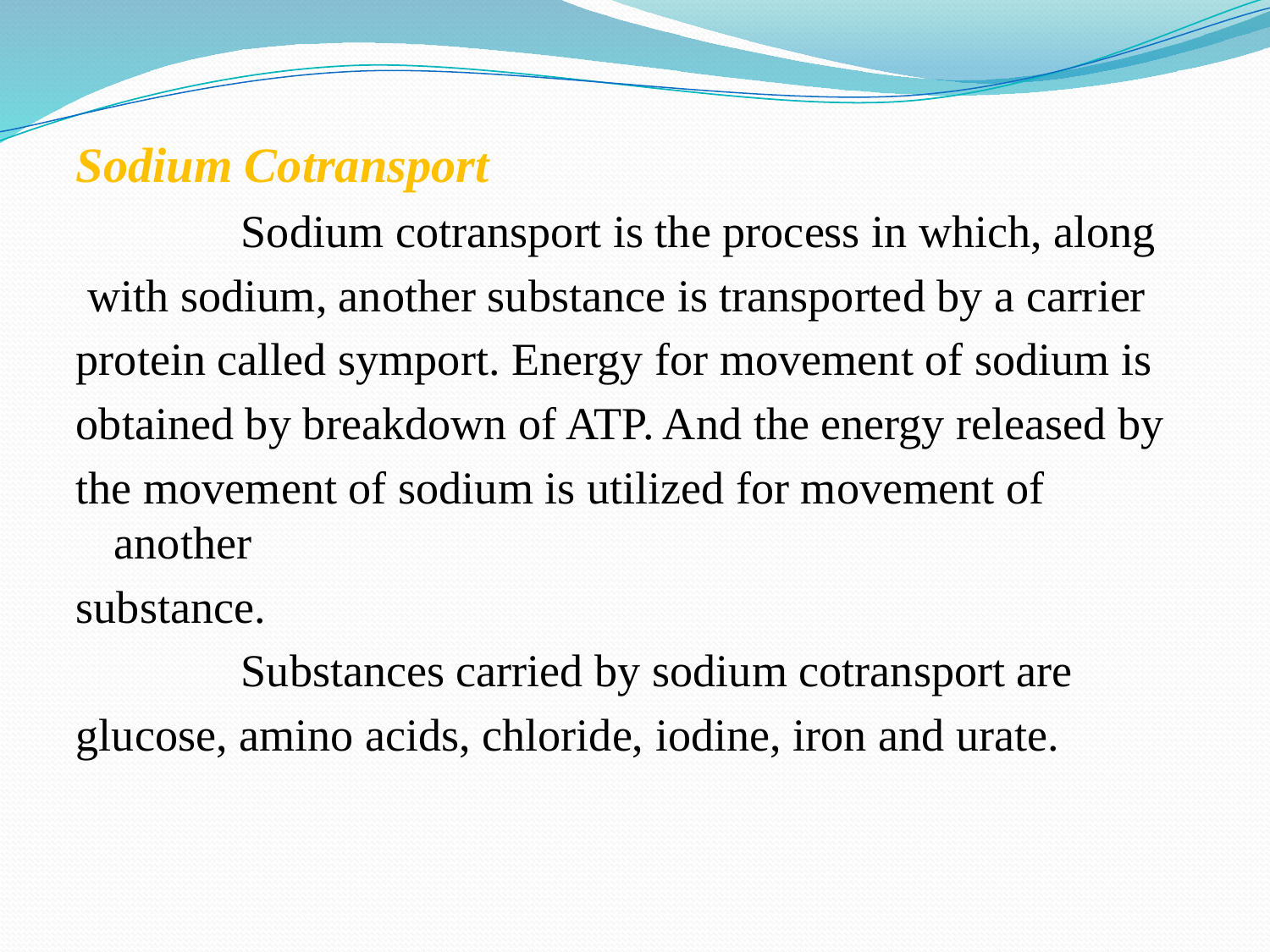

Sodium Cotransport
		Sodium cotransport is the process in which, along
 with sodium, another substance is transported by a carrier
protein called symport. Energy for movement of sodium is
obtained by breakdown of ATP. And the energy released by
the movement of sodium is utilized for movement of another
substance.
		Substances carried by sodium cotransport are
glucose, amino acids, chloride, iodine, iron and urate.